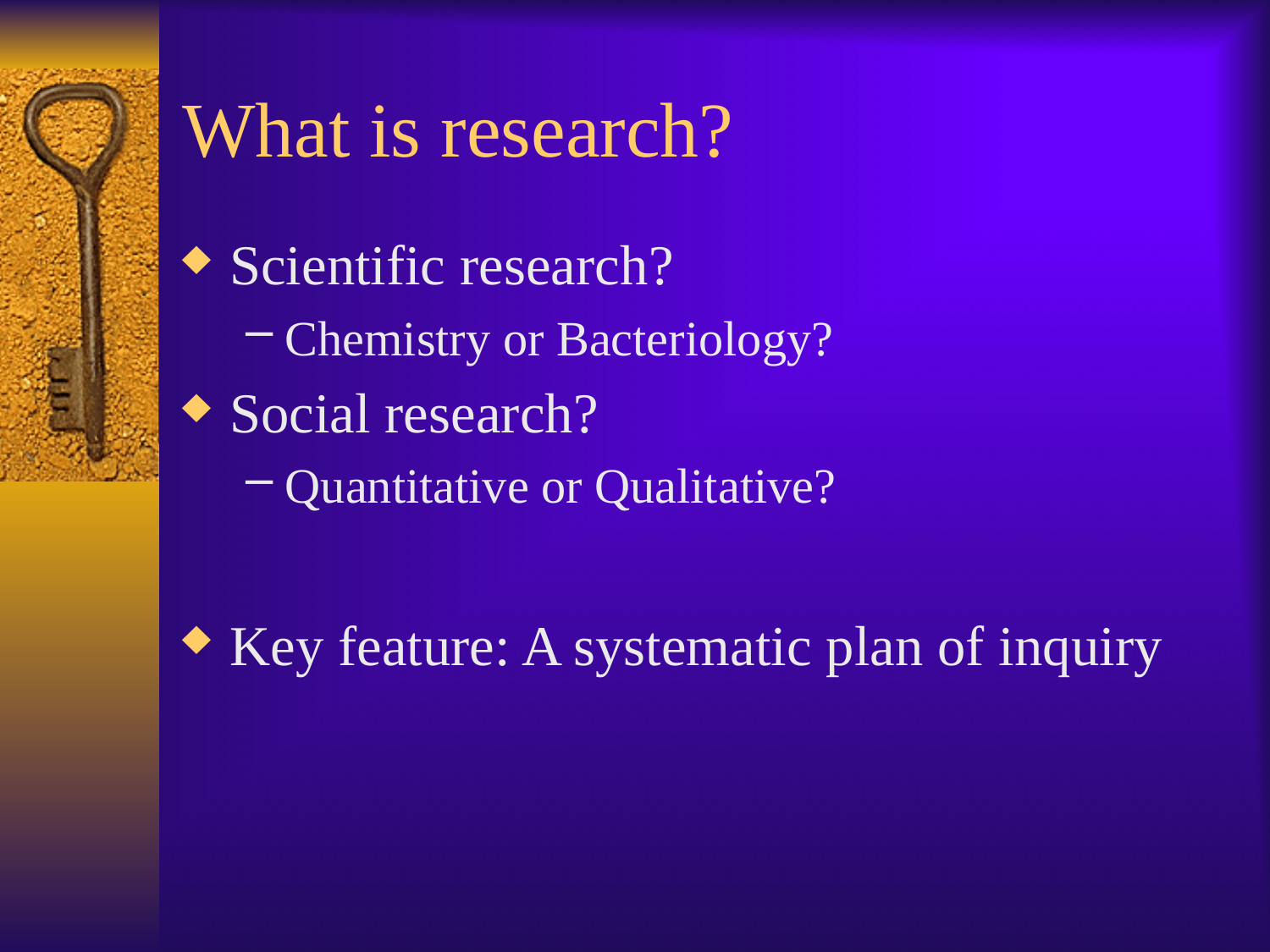

# What is research?
Scientific research?
Chemistry or Bacteriology?
Social research?
Quantitative or Qualitative?

Key feature: A systematic plan of inquiry